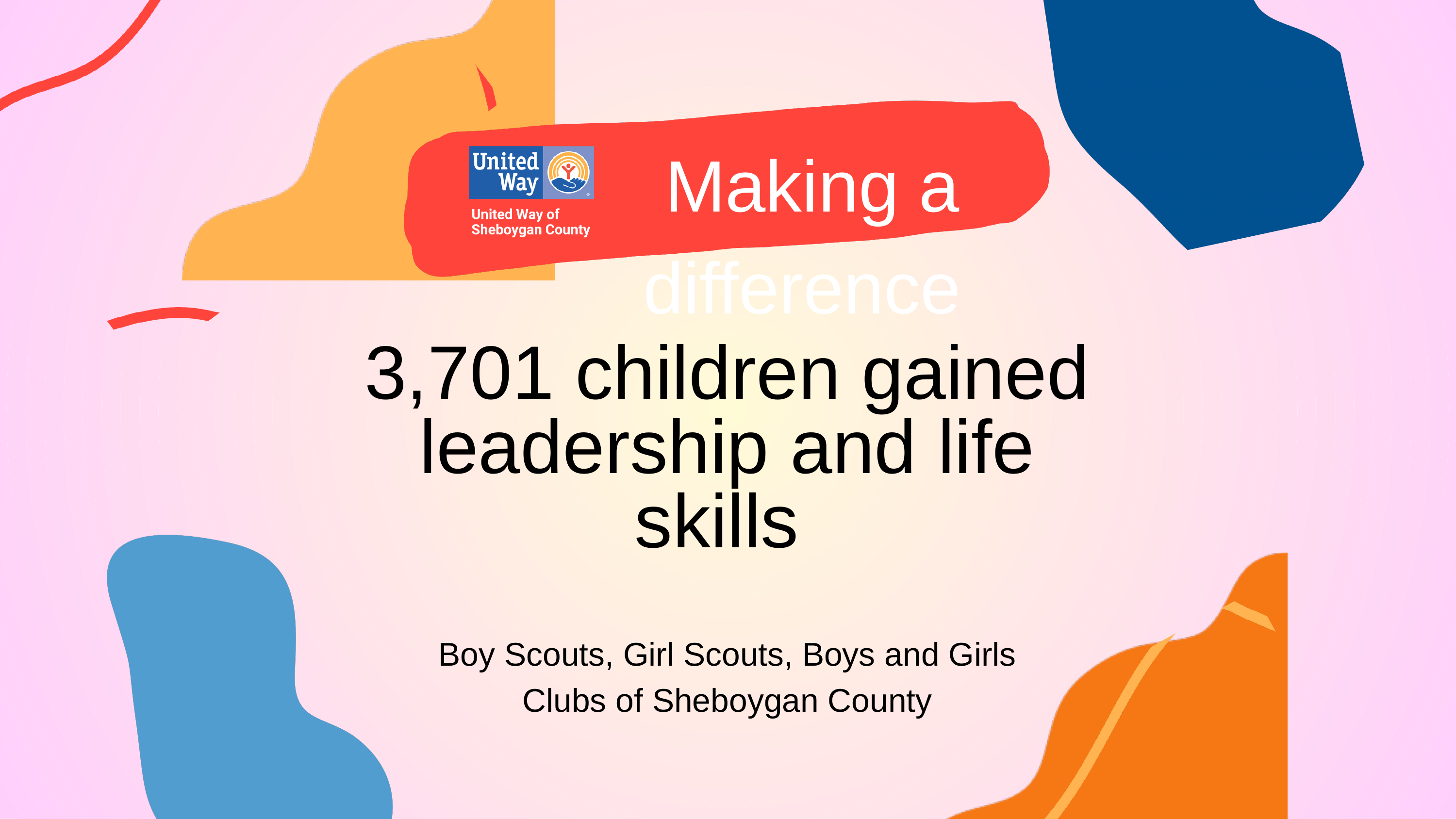

Making a difference

3,701 children gained leadership and life skills

Boy Scouts, Girl Scouts, Boys and Girls Clubs of Sheboygan County